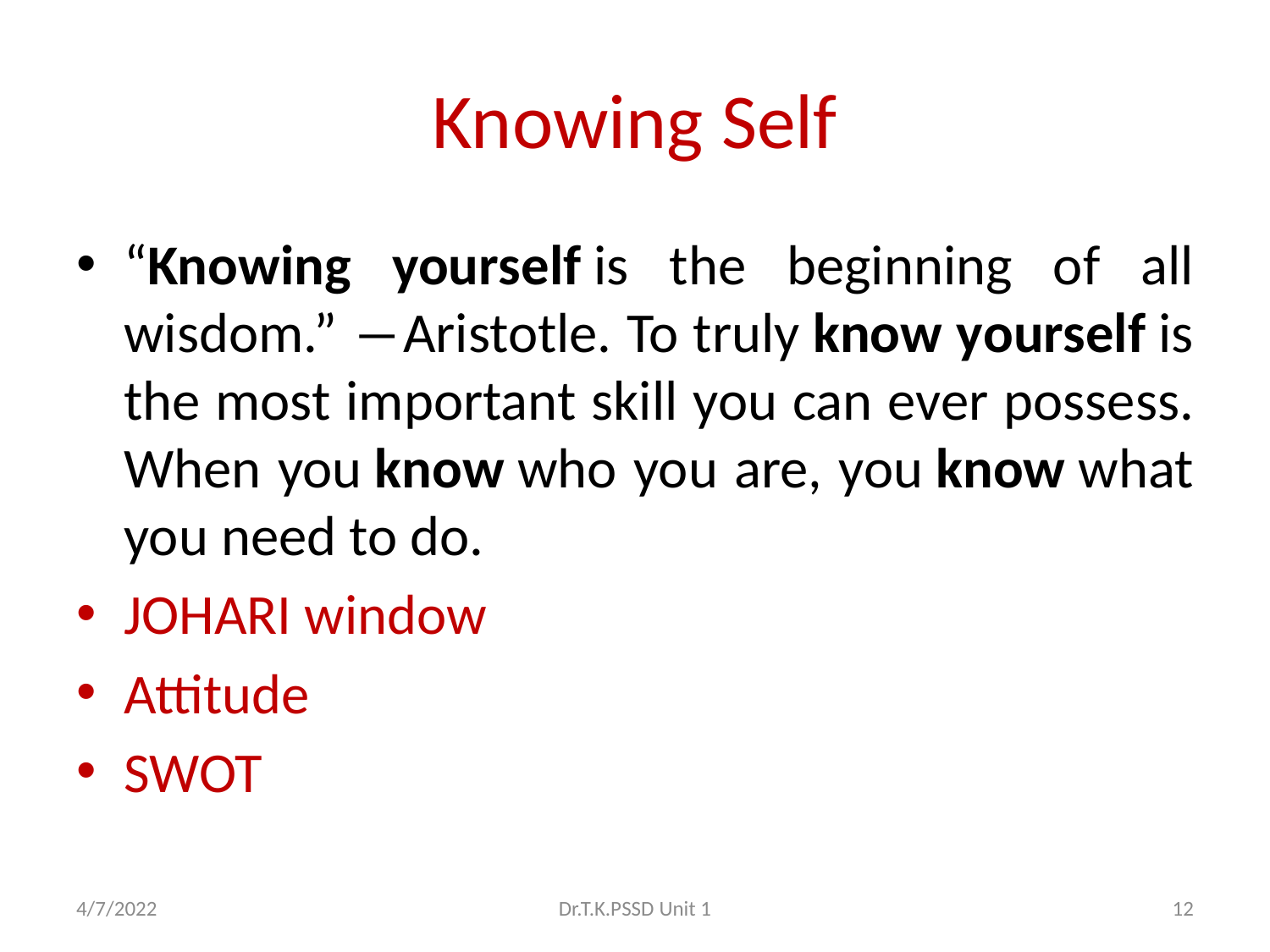

# Knowing Self
“Knowing yourself is the beginning of all wisdom.” ―Aristotle. To truly know yourself is the most important skill you can ever possess. When you know who you are, you know what you need to do.
JOHARI window
Attitude
SWOT
4/7/2022
Dr.T.K.PSSD Unit 1
12